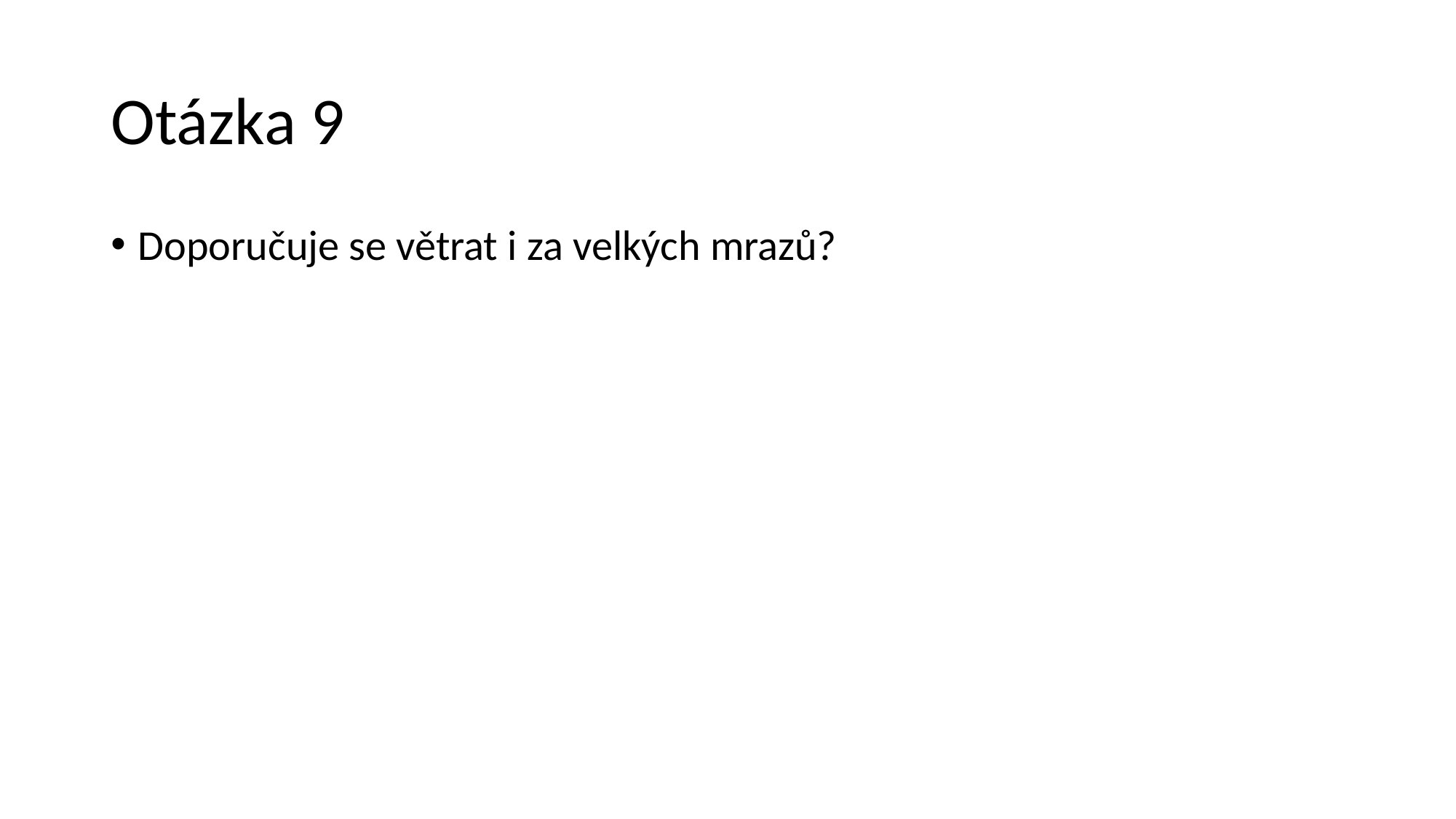

# Otázka 9
Doporučuje se větrat i za velkých mrazů?